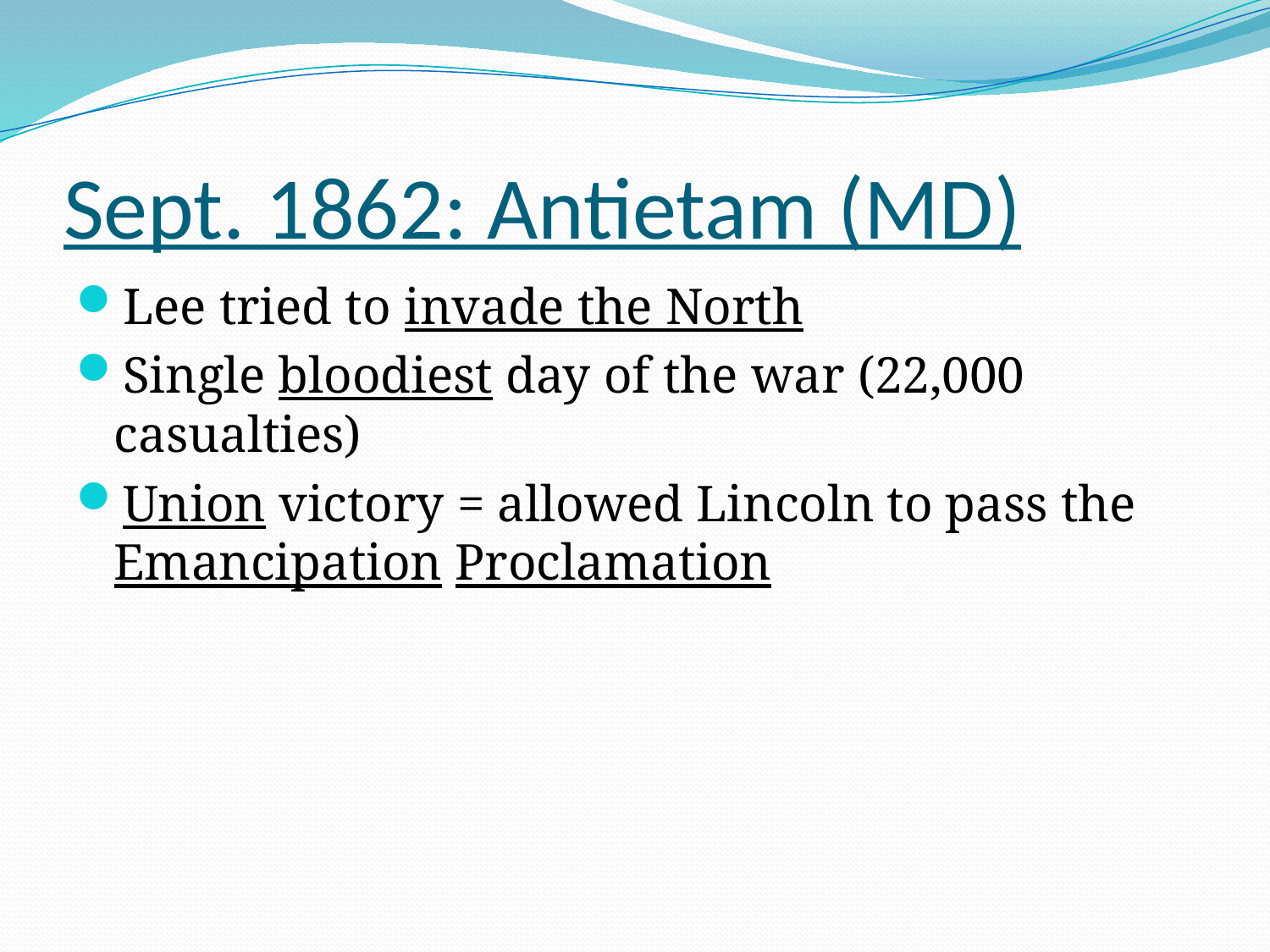

# Sept. 1862: Antietam (MD)
Lee tried to invade the North
Single bloodiest day of the war (22,000 casualties)
Union victory = allowed Lincoln to pass the Emancipation Proclamation